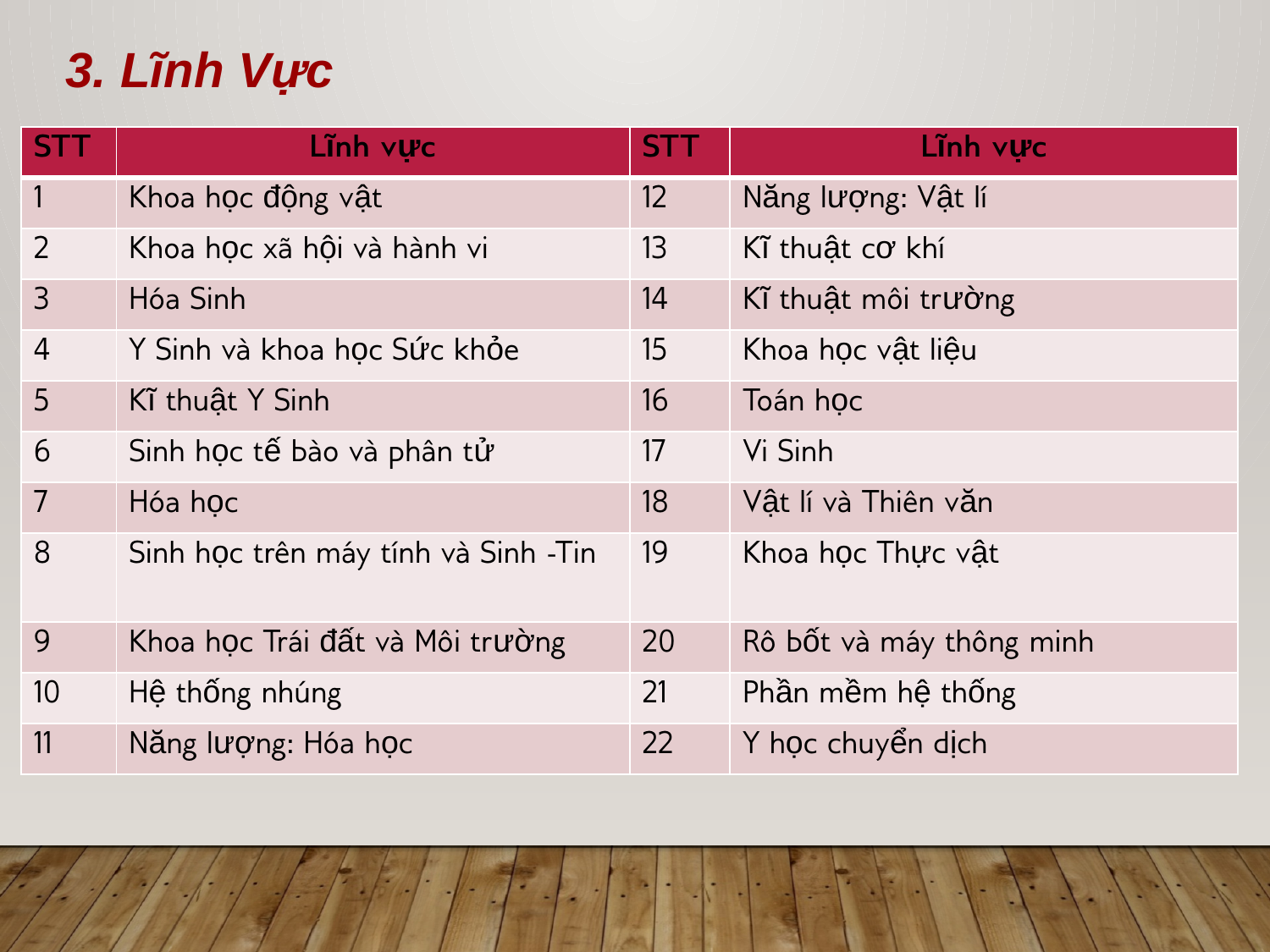

3. Lĩnh Vực
| STT | Lĩnh vực | STT | Lĩnh vực |
| --- | --- | --- | --- |
| 1 | Khoa học động vật | 12 | Năng lượng: Vật lí |
| 2 | Khoa học xã hội và hành vi | 13 | Kĩ thuật cơ khí |
| 3 | Hóa Sinh | 14 | Kĩ thuật môi trường |
| 4 | Y Sinh và khoa học Sức khỏe | 15 | Khoa học vật liệu |
| 5 | Kĩ thuật Y Sinh | 16 | Toán học |
| 6 | Sinh học tế bào và phân tử | 17 | Vi Sinh |
| 7 | Hóa học | 18 | Vật lí và Thiên văn |
| 8 | Sinh học trên máy tính và Sinh -Tin | 19 | Khoa học Thực vật |
| 9 | Khoa học Trái đất và Môi trường | 20 | Rô bốt và máy thông minh |
| 10 | Hệ thống nhúng | 21 | Phần mềm hệ thống |
| 11 | Năng lượng: Hóa học | 22 | Y học chuyển dịch |